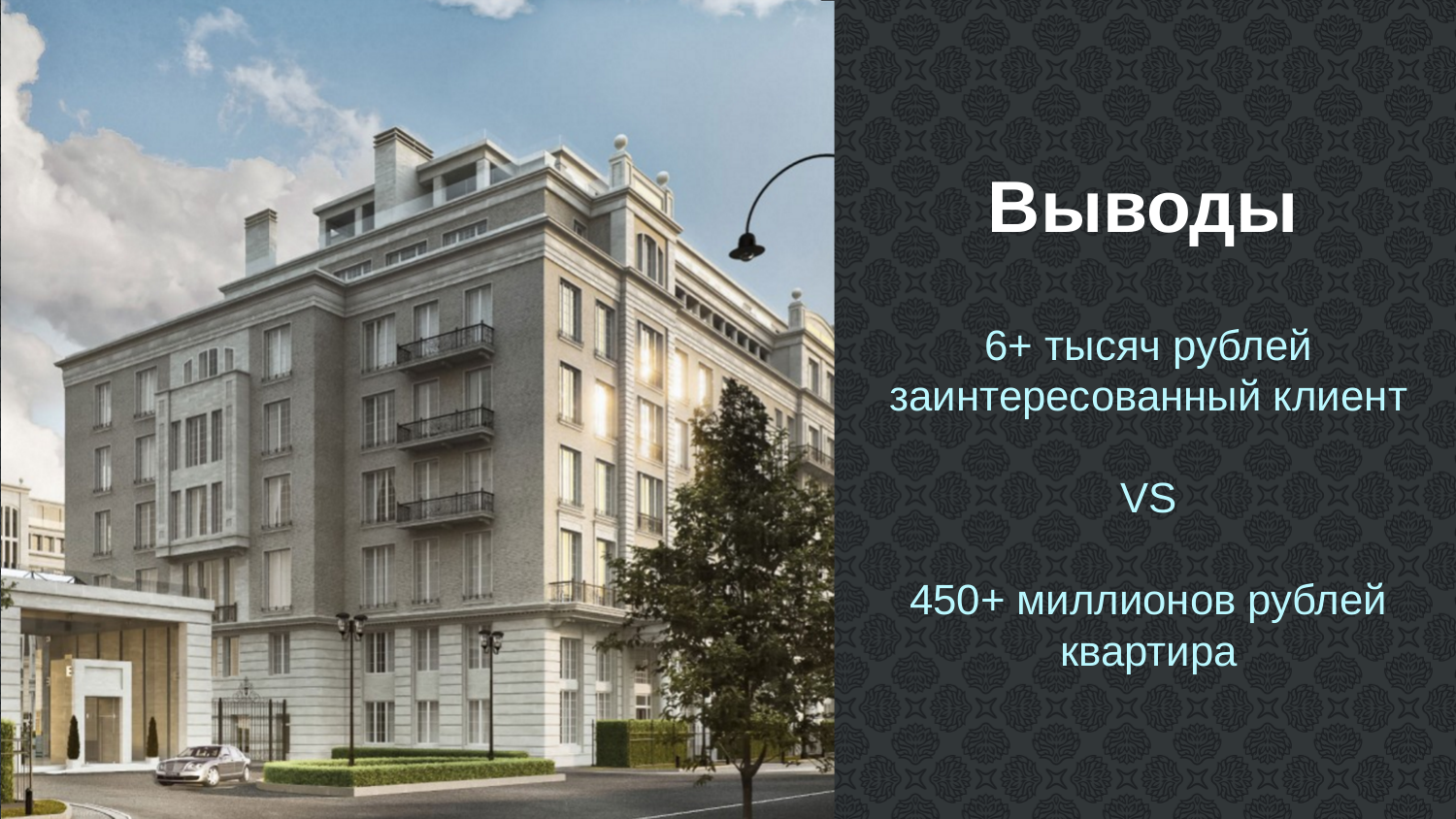

Выводы
6+ тысяч рублей заинтересованный клиент

VS

450+ миллионов рублей
квартира